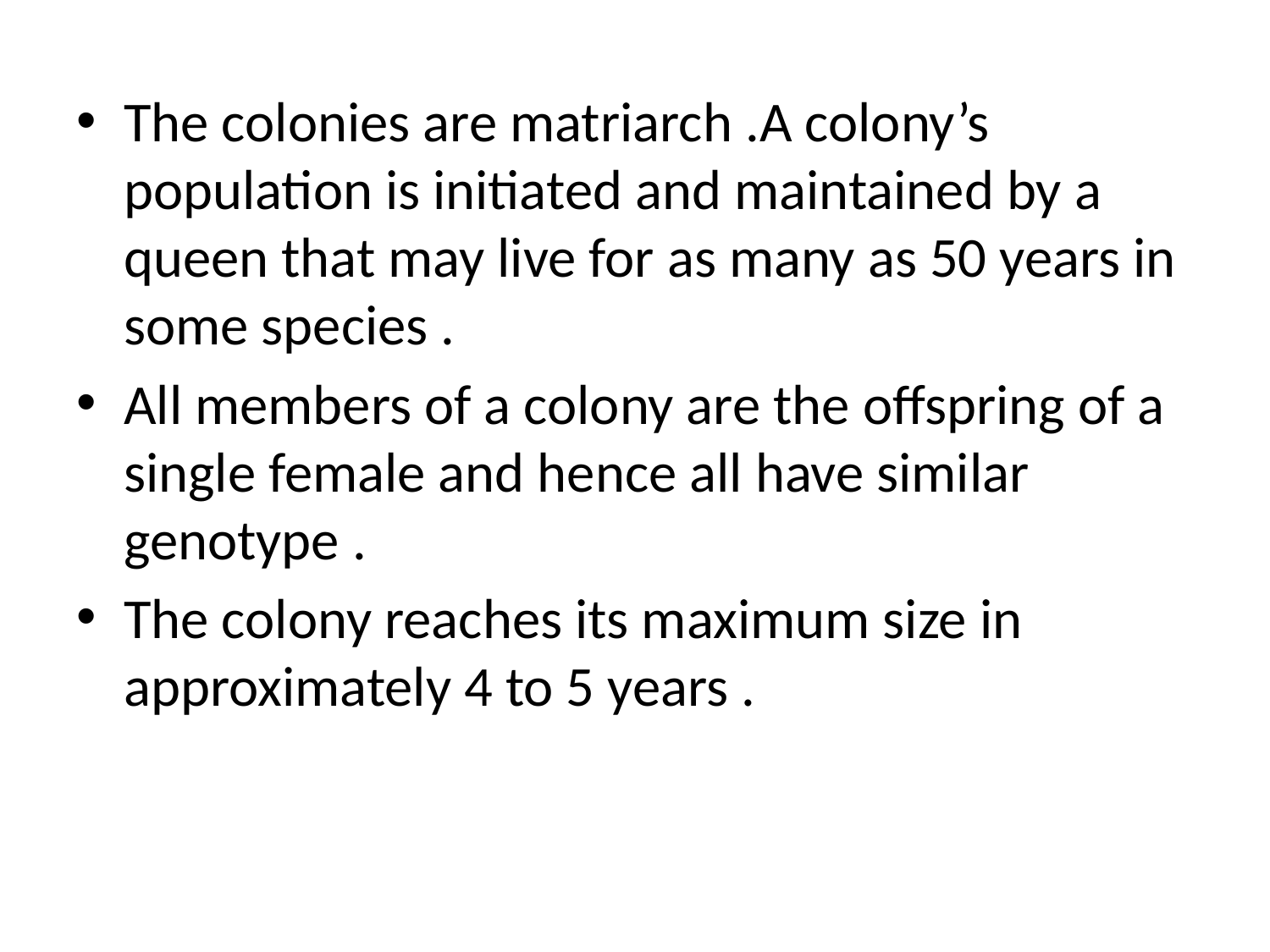

The colonies are matriarch .A colony’s population is initiated and maintained by a queen that may live for as many as 50 years in some species .
All members of a colony are the offspring of a single female and hence all have similar genotype .
The colony reaches its maximum size in approximately 4 to 5 years .